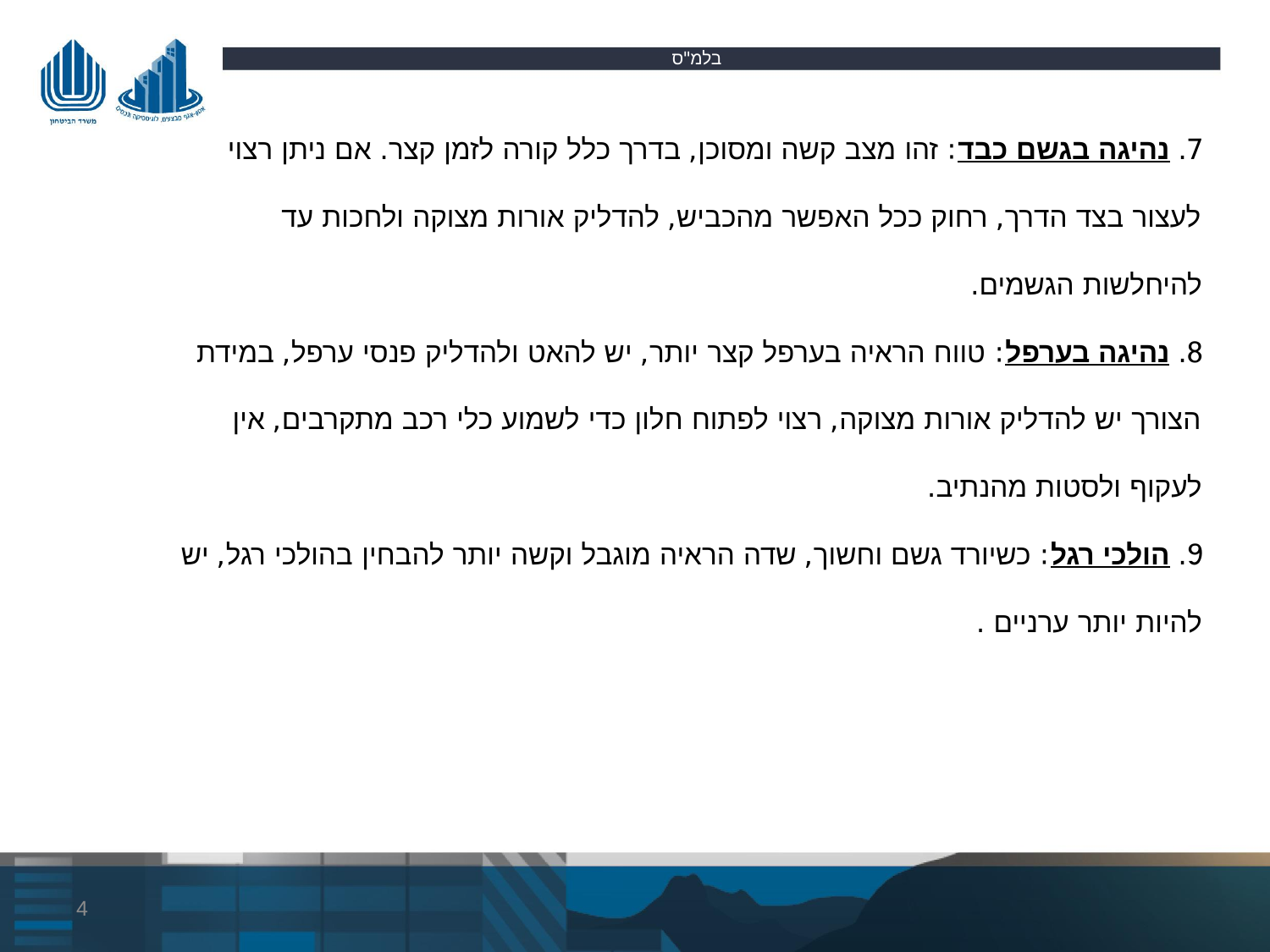

בלמ"ס
7. נהיגה בגשם כבד: זהו מצב קשה ומסוכן, בדרך כלל קורה לזמן קצר. אם ניתן רצוי לעצור בצד הדרך, רחוק ככל האפשר מהכביש, להדליק אורות מצוקה ולחכות עד להיחלשות הגשמים.
8. נהיגה בערפל: טווח הראיה בערפל קצר יותר, יש להאט ולהדליק פנסי ערפל, במידת הצורך יש להדליק אורות מצוקה, רצוי לפתוח חלון כדי לשמוע כלי רכב מתקרבים, אין לעקוף ולסטות מהנתיב.
9. הולכי רגל: כשיורד גשם וחשוך, שדה הראיה מוגבל וקשה יותר להבחין בהולכי רגל, יש להיות יותר ערניים .

4